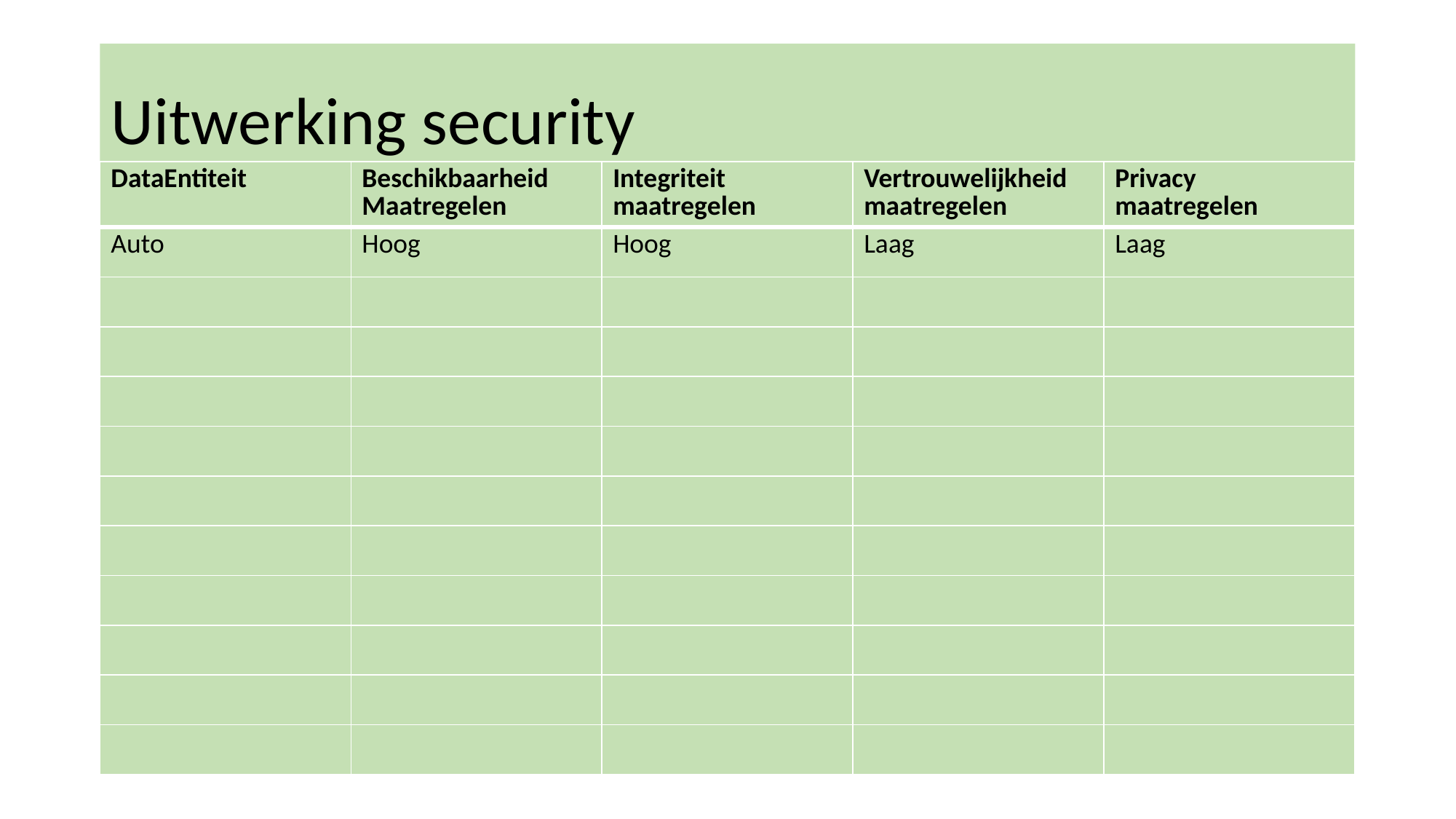

# Uitwerking security
| DataEntiteit | Beschikbaarheid Maatregelen | Integriteit maatregelen | Vertrouwelijkheid maatregelen | Privacy maatregelen |
| --- | --- | --- | --- | --- |
| Auto | Hoog | Hoog | Laag | Laag |
|  |  |  |  |  |
|  |  |  |  |  |
|  |  |  |  |  |
|  |  |  |  |  |
|  |  |  |  |  |
|  |  |  |  |  |
|  |  |  |  |  |
|  |  |  |  |  |
|  |  |  |  |  |
|  |  |  |  |  |
20